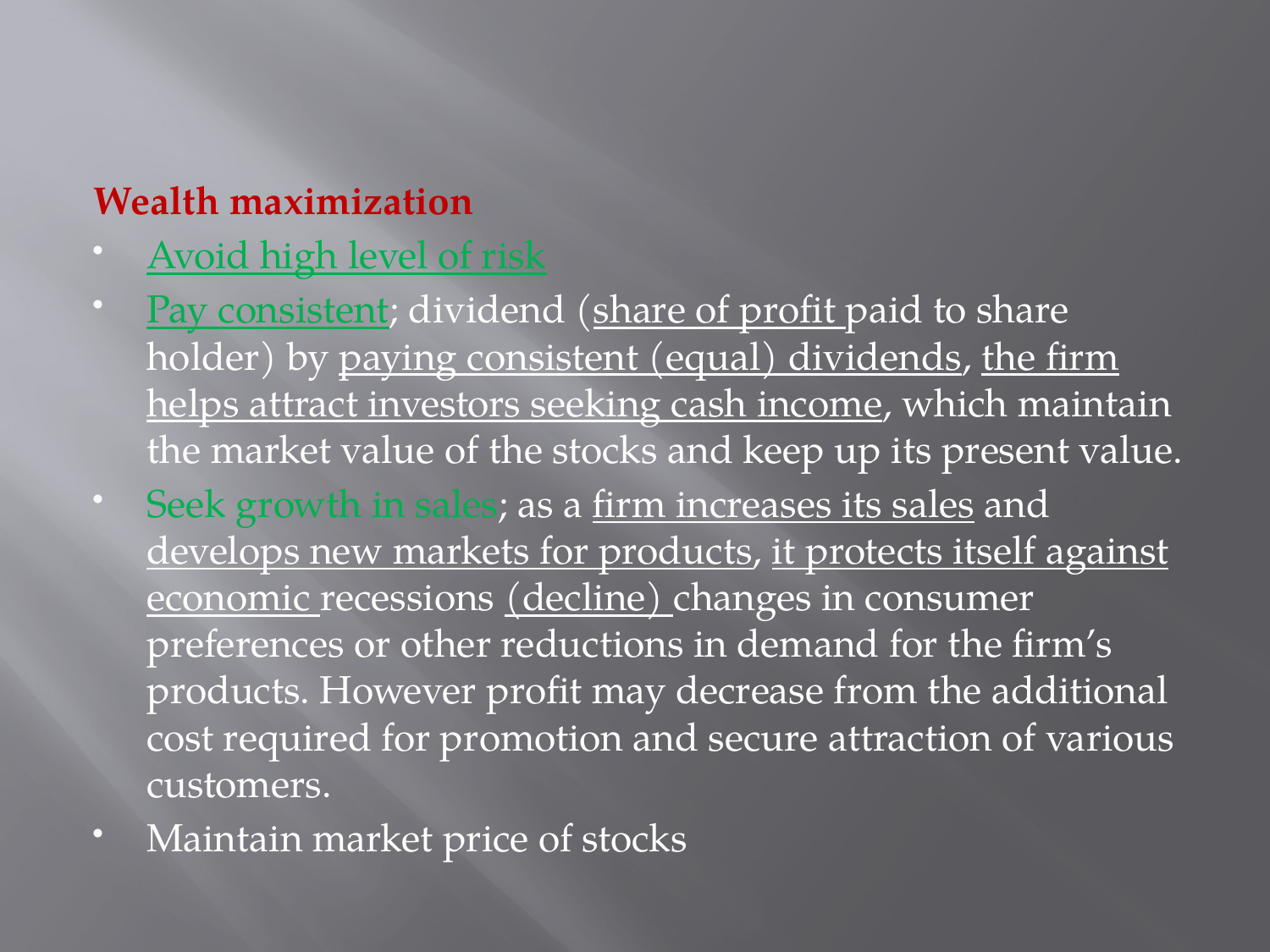

Wealth maximization
Avoid high level of risk
Pay consistent; dividend (share of profit paid to share holder) by paying consistent (equal) dividends, the firm helps attract investors seeking cash income, which maintain the market value of the stocks and keep up its present value.
Seek growth in sales; as a firm increases its sales and develops new markets for products, it protects itself against economic recessions (decline) changes in consumer preferences or other reductions in demand for the firm’s products. However profit may decrease from the additional cost required for promotion and secure attraction of various customers.
Maintain market price of stocks